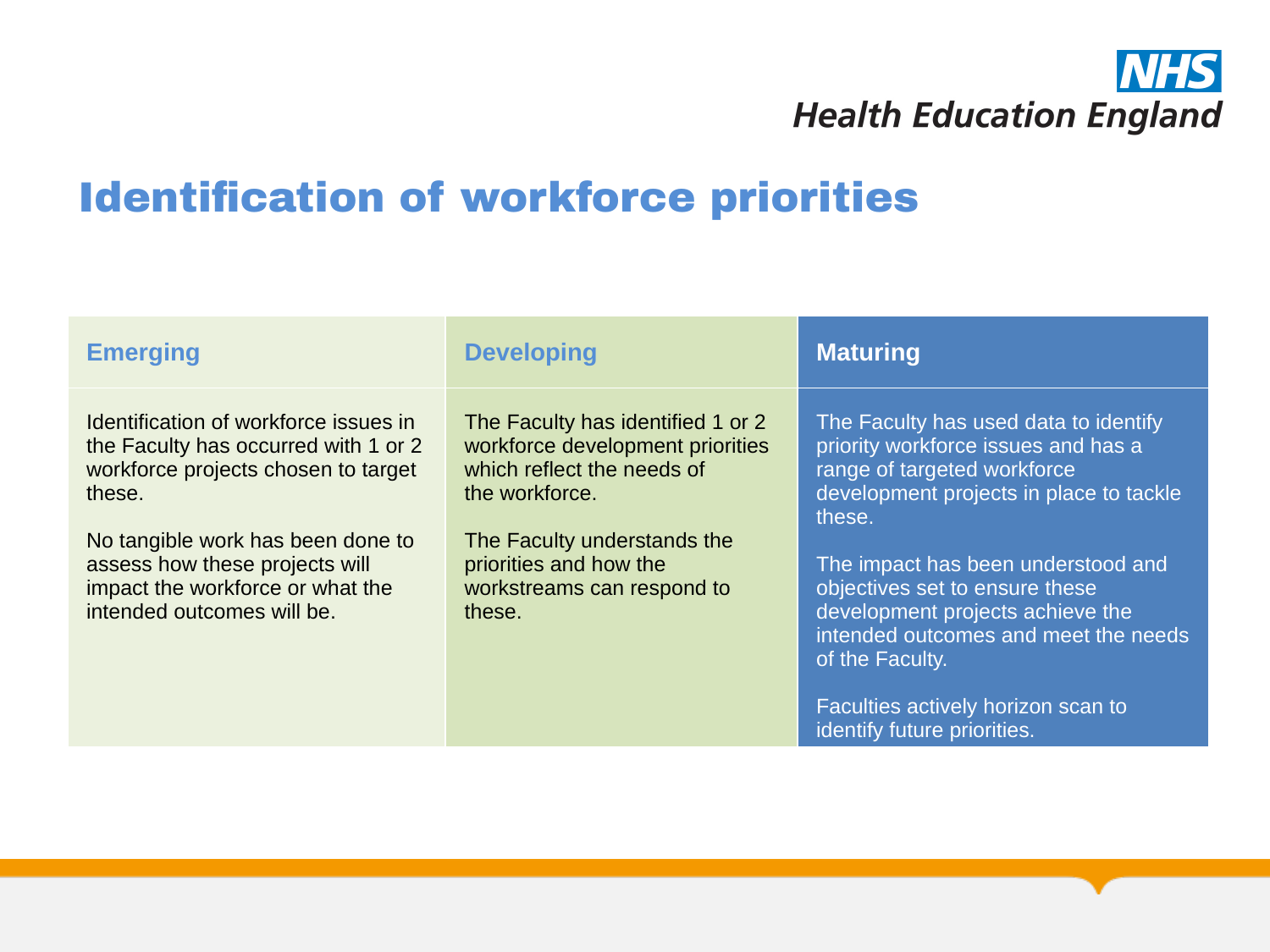

`
Identification of workforce priorities
| Emerging | Developing | Maturing |
| --- | --- | --- |
| Identification of workforce issues in the Faculty has occurred with 1 or 2 workforce projects chosen to target these.  No tangible work has been done to assess how these projects will impact the workforce or what the intended outcomes will be. | The Faculty has identified 1 or 2 workforce development priorities which reflect the needs of the workforce. The Faculty understands the priorities and how the workstreams can respond to these. | The Faculty has used data to identify priority workforce issues and has a range of targeted workforce development projects in place to tackle these. The impact has been understood and objectives set to ensure these development projects achieve the intended outcomes and meet the needs of the Faculty.  Faculties actively horizon scan to identify future priorities. |